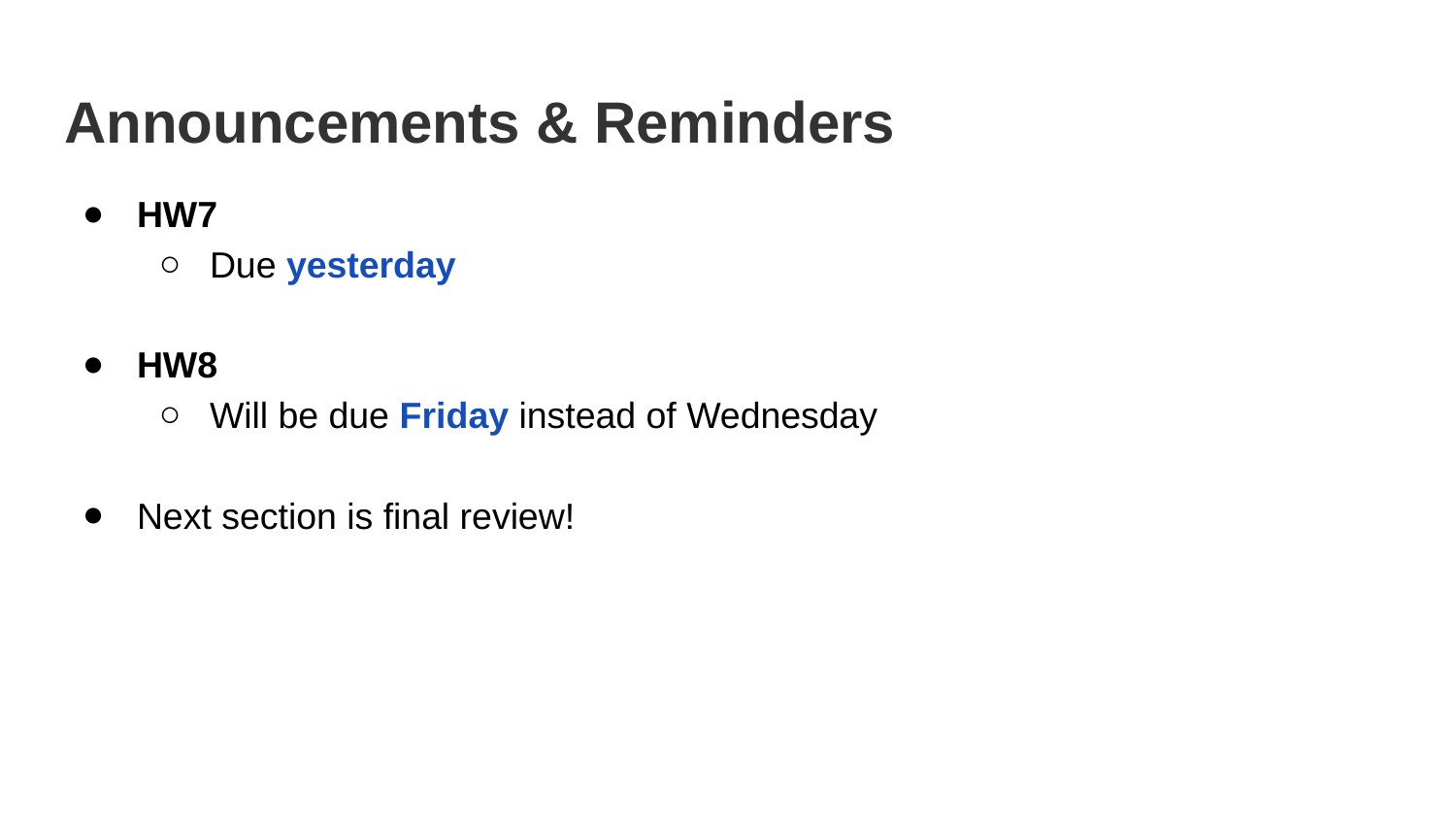

# Announcements & Reminders
HW7
Due yesterday

HW8
Will be due Friday instead of Wednesday

Next section is final review!